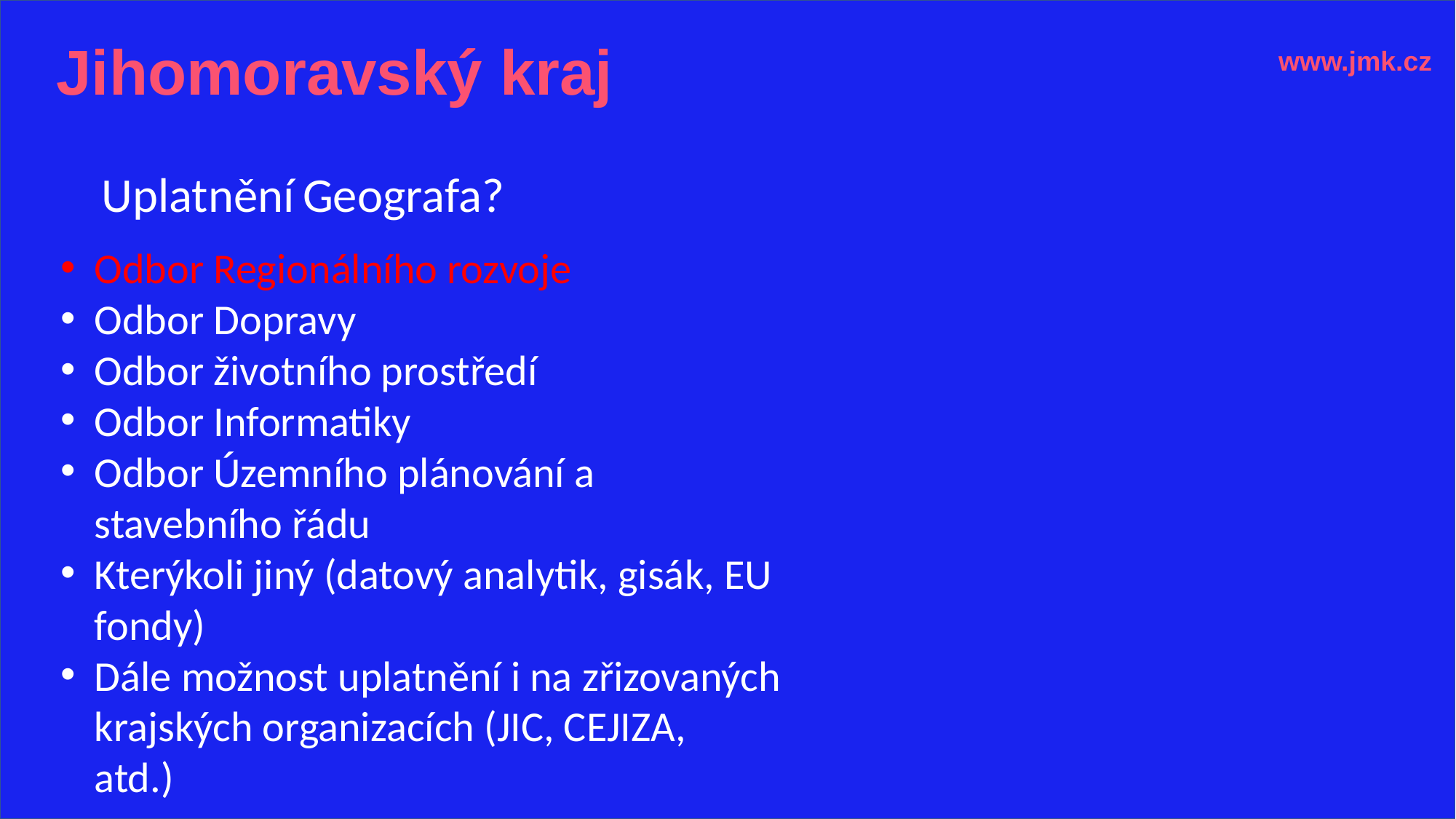

Jihomoravský kraj
www.jmk.cz
Uplatnění Geografa?
Odbor Regionálního rozvoje
Odbor Dopravy
Odbor životního prostředí
Odbor Informatiky
Odbor Územního plánování a stavebního řádu
Kterýkoli jiný (datový analytik, gisák, EU fondy)
Dále možnost uplatnění i na zřizovaných krajských organizacích (JIC, CEJIZA, atd.)